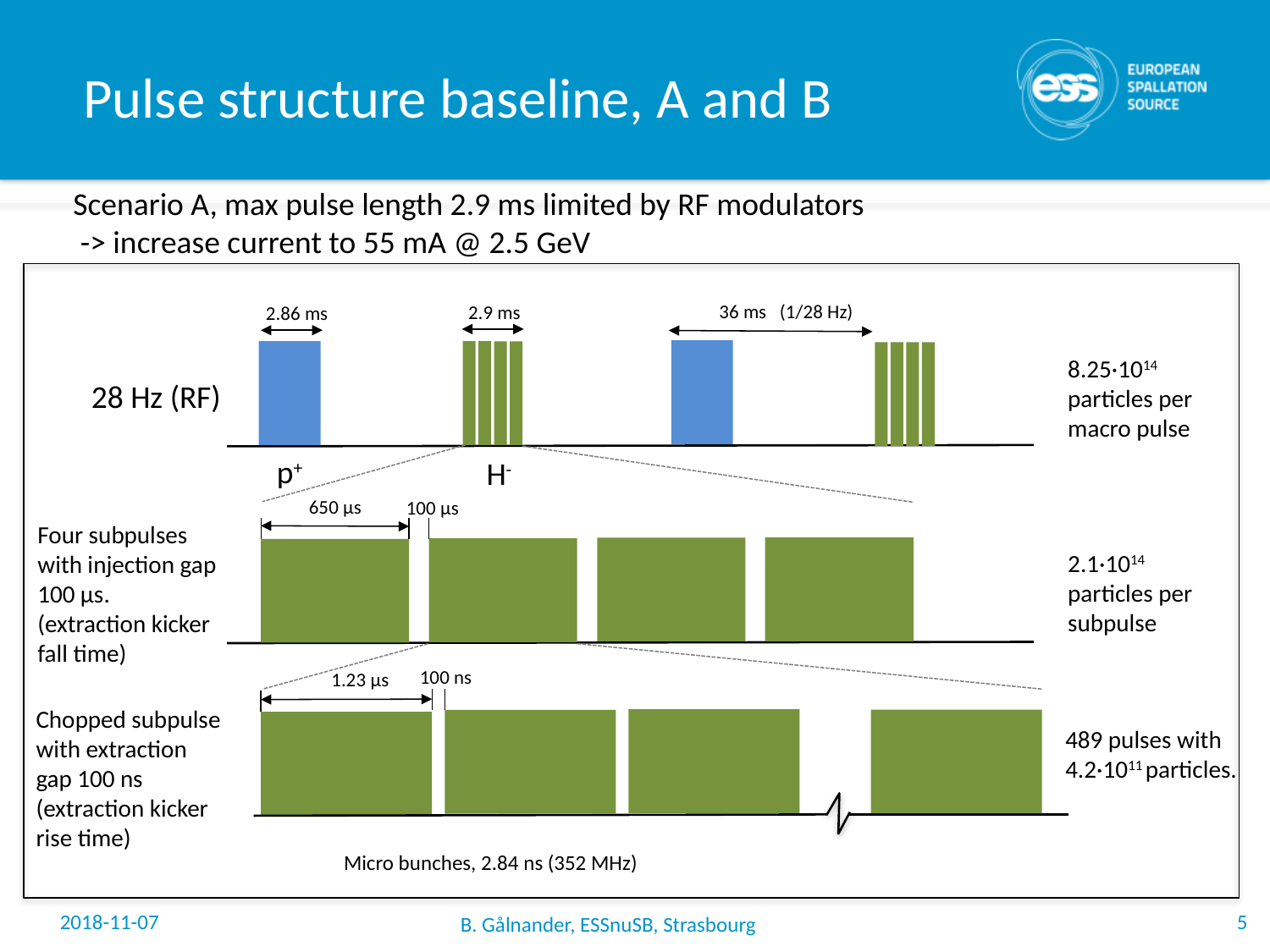

# Pulse structure baseline, A and B
Scenario A, max pulse length 2.9 ms limited by RF modulators
 -> increase current to 55 mA @ 2.5 GeV

2.9 ms
36 ms   (1/28 Hz)
2.86 ms

8.25·1014  particles per macro pulse
28 Hz (RF)
p+
H-
650 µs
100 µs
Four subpulses with injection gap 100 µs. (extraction kicker fall time)

2.1·1014  particles per subpulse
100 ns
1.23 µs
Chopped subpulse with extraction gap 100 ns (extraction kicker rise time)

489 pulses with
4.2·1011 particles.

Micro bunches, 2.84 ns (352 MHz)
2018-11-07
5
B. Gålnander, ESSnuSB, Strasbourg